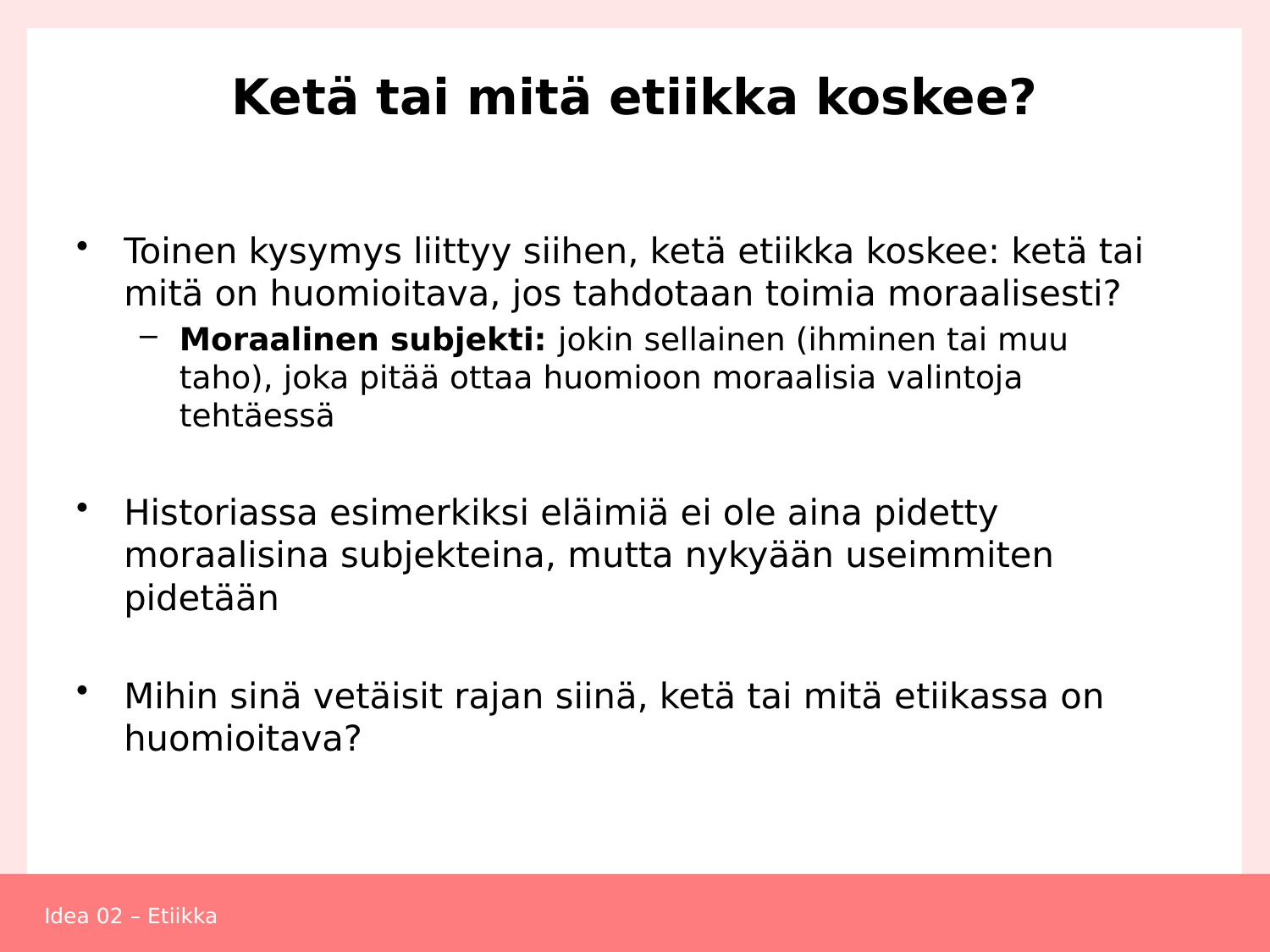

# Ketä tai mitä etiikka koskee?
Toinen kysymys liittyy siihen, ketä etiikka koskee: ketä tai mitä on huomioitava, jos tahdotaan toimia moraalisesti?
Moraalinen subjekti: jokin sellainen (ihminen tai muu taho), joka pitää ottaa huomioon moraalisia valintoja tehtäessä

Historiassa esimerkiksi eläimiä ei ole aina pidetty moraalisina subjekteina, mutta nykyään useimmiten pidetään

Mihin sinä vetäisit rajan siinä, ketä tai mitä etiikassa on huomioitava?